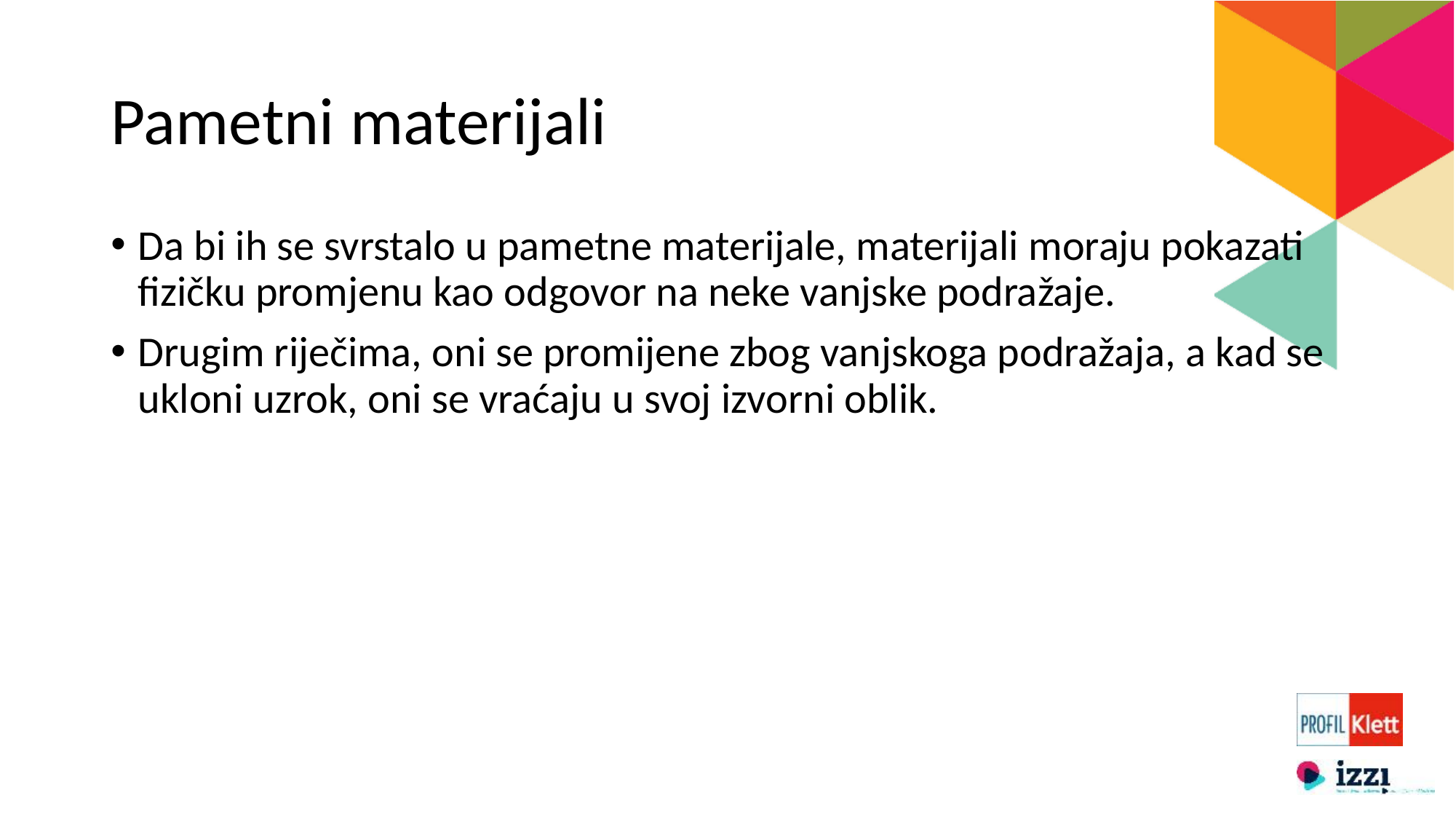

# Pametni materijali
Da bi ih se svrstalo u pametne materijale, materijali moraju pokazati fizičku promjenu kao odgovor na neke vanjske podražaje.
Drugim riječima, oni se promijene zbog vanjskoga podražaja, a kad se ukloni uzrok, oni se vraćaju u svoj izvorni oblik.